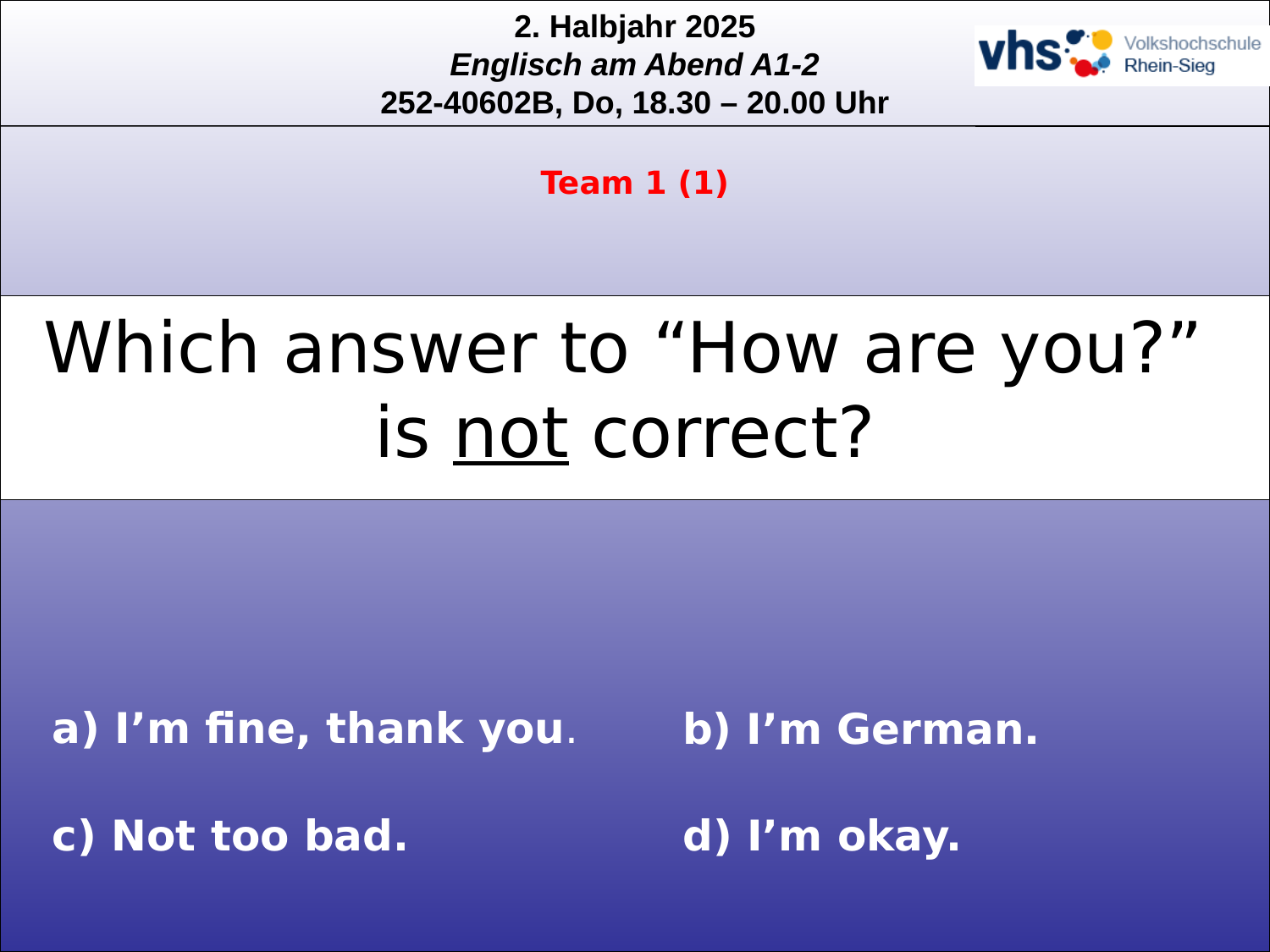

Team 1 (1)
Which answer to “How are you?”
is not correct?
 I’m fine, thank you.
b) I’m German.
c) Not too bad.
d) I’m okay.